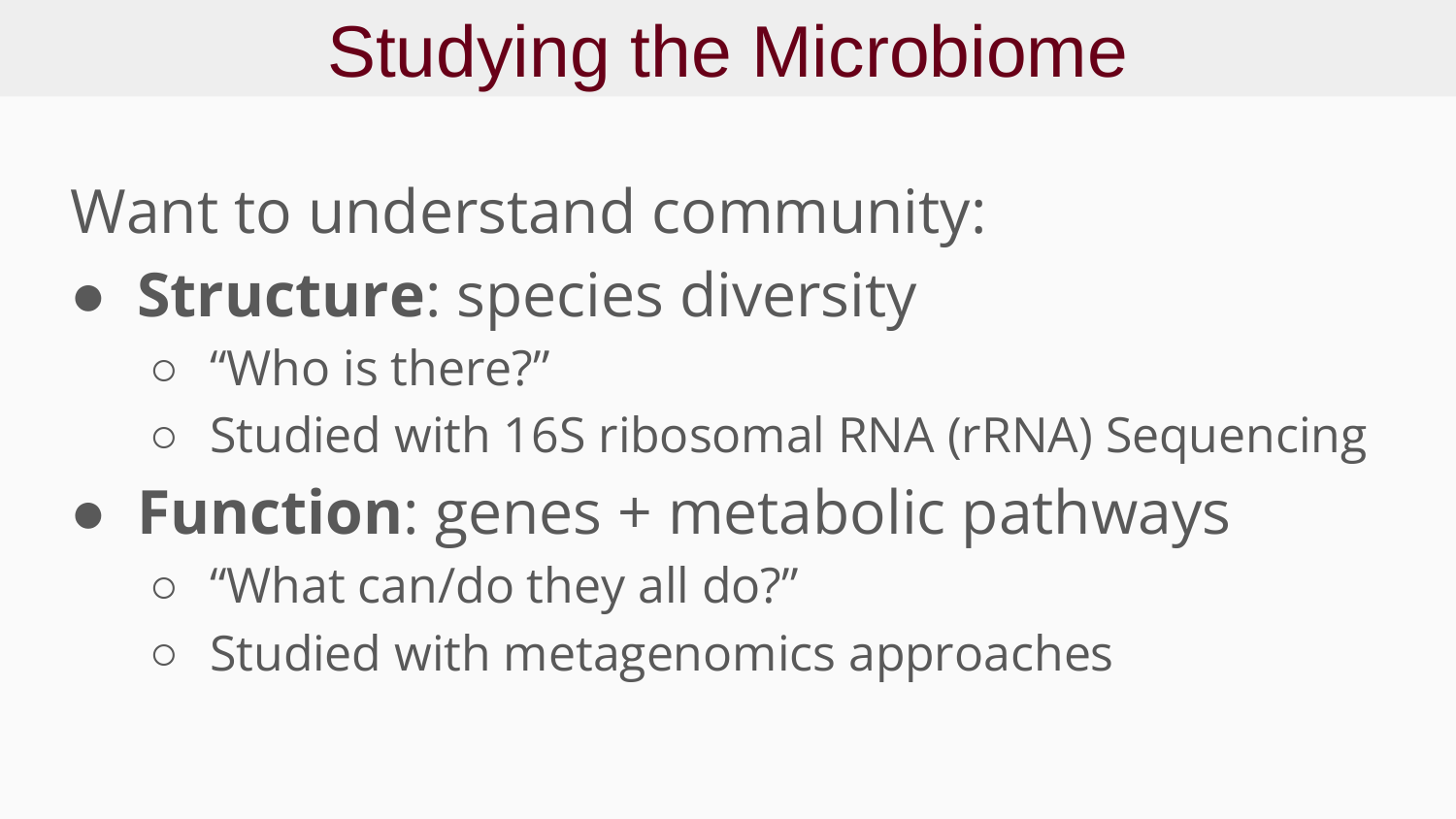

# Studying the Microbiome
Want to understand community:
Structure: species diversity
“Who is there?”
Studied with 16S ribosomal RNA (rRNA) Sequencing
Function: genes + metabolic pathways
“What can/do they all do?”
Studied with metagenomics approaches